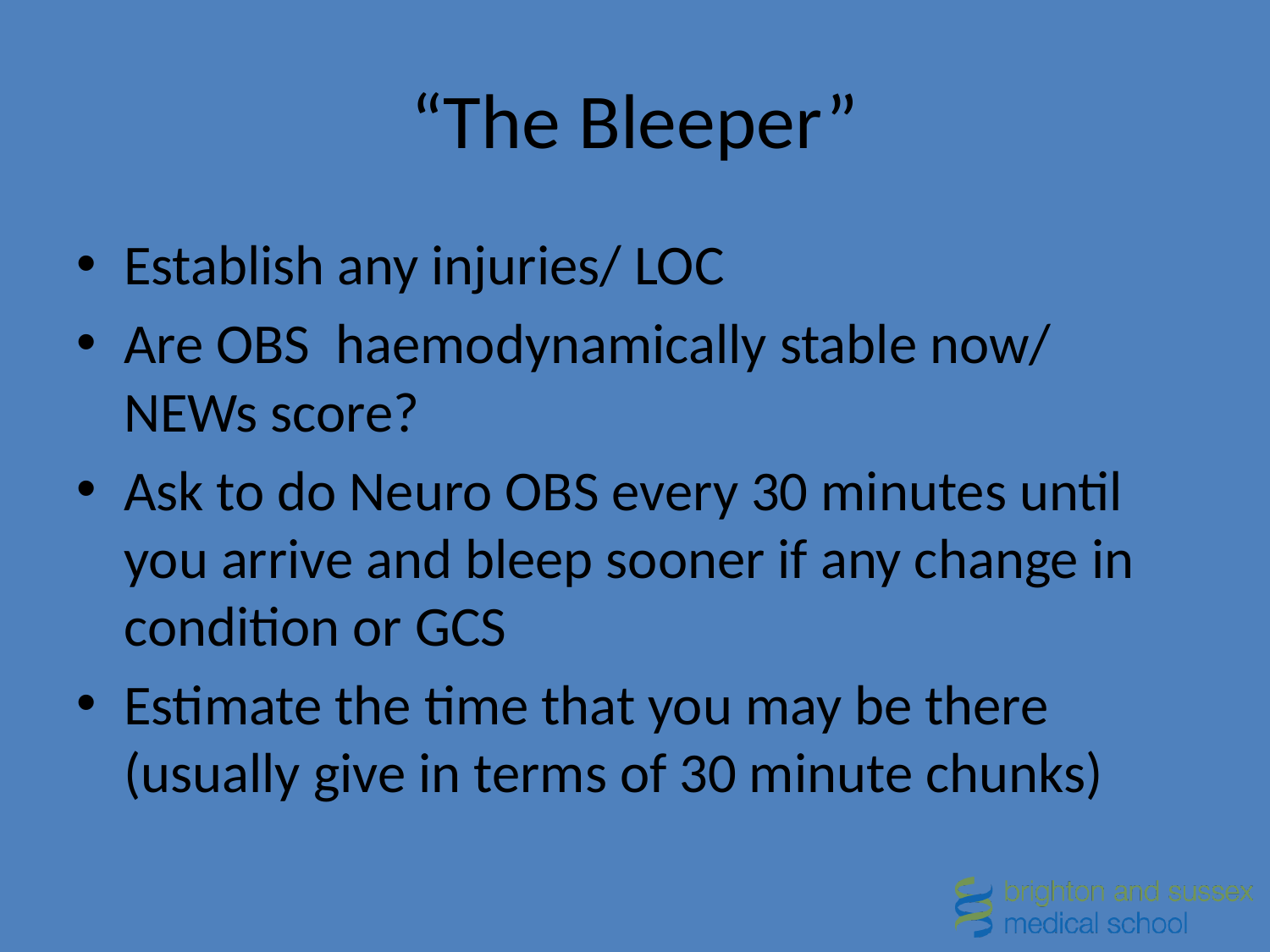

# “The Bleeper”
Establish any injuries/ LOC
Are OBS  haemodynamically stable now/ NEWs score?
Ask to do Neuro OBS every 30 minutes until you arrive and bleep sooner if any change in condition or GCS
Estimate the time that you may be there (usually give in terms of 30 minute chunks)